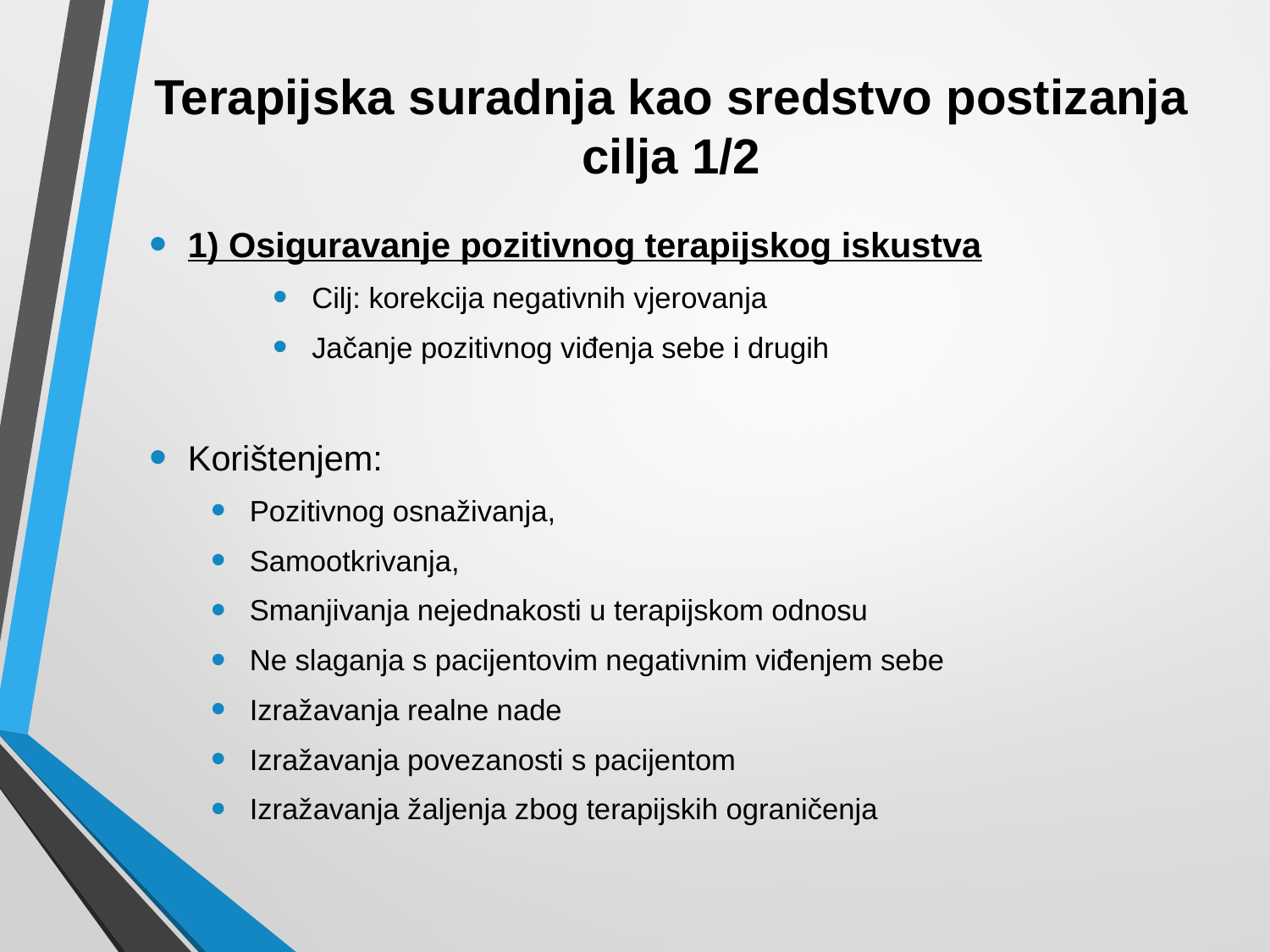

# Terapijska suradnja kao sredstvo postizanja cilja 1/2
1) Osiguravanje pozitivnog terapijskog iskustva
Cilj: korekcija negativnih vjerovanja
Jačanje pozitivnog viđenja sebe i drugih

Korištenjem:
Pozitivnog osnaživanja,
Samootkrivanja,
Smanjivanja nejednakosti u terapijskom odnosu
Ne slaganja s pacijentovim negativnim viđenjem sebe
Izražavanja realne nade
Izražavanja povezanosti s pacijentom
Izražavanja žaljenja zbog terapijskih ograničenja